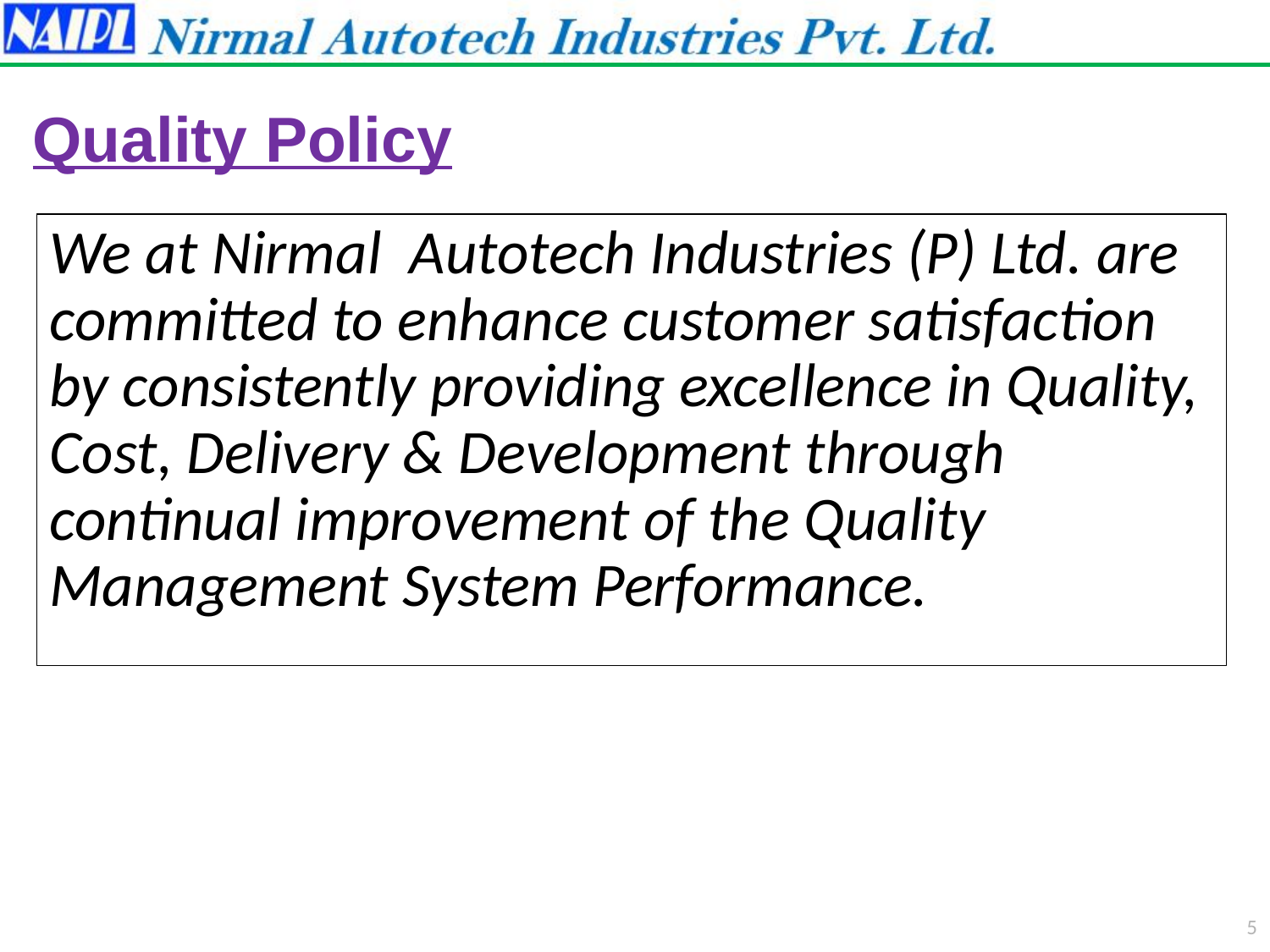

Quality Policy
We at Nirmal  Autotech Industries (P) Ltd. are committed to enhance customer satisfaction by consistently providing excellence in Quality, Cost, Delivery & Development through continual improvement of the Quality Management System Performance.

5